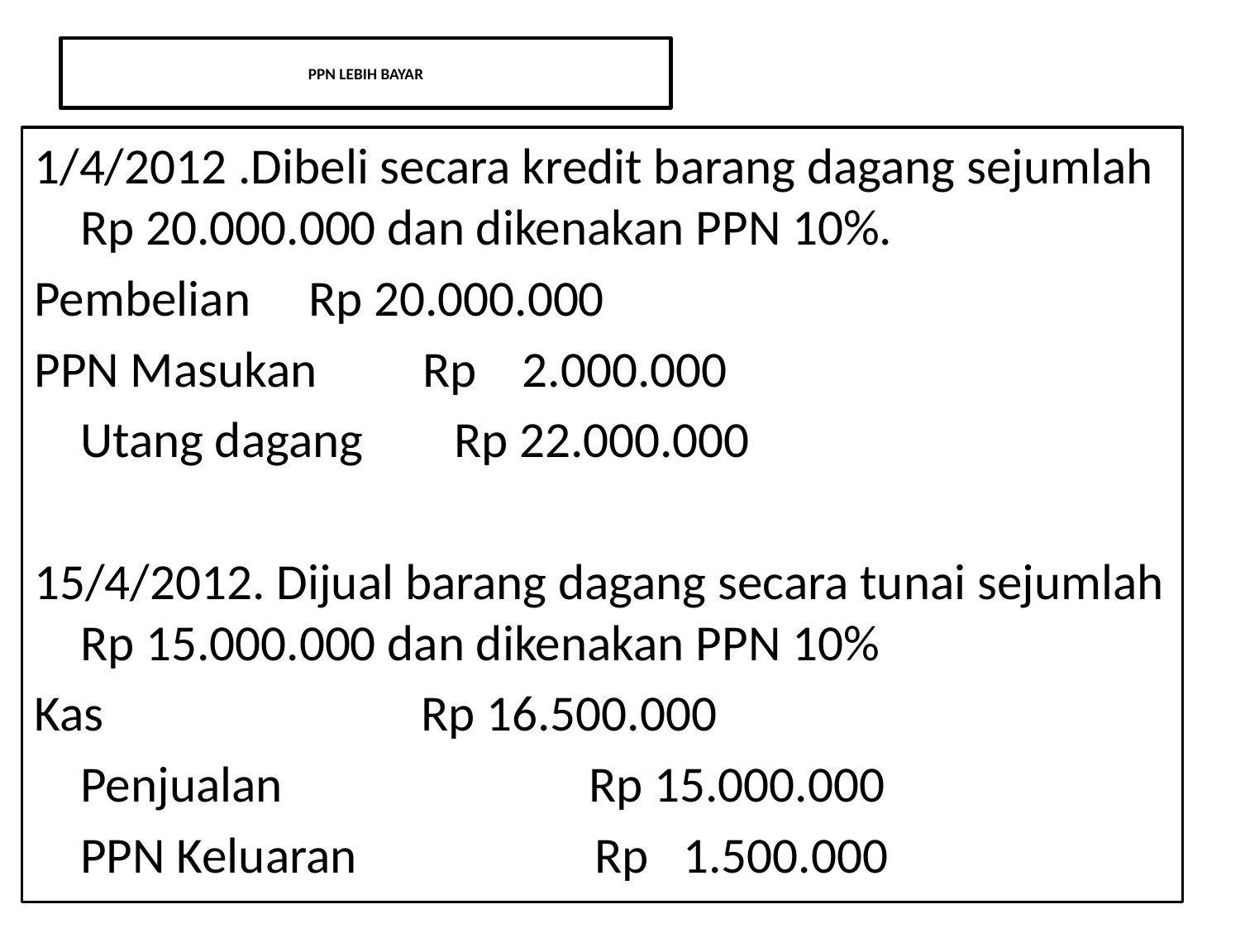

# PPN LEBIH BAYAR
1/4/2012 .Dibeli secara kredit barang dagang sejumlah Rp 20.000.000 dan dikenakan PPN 10%.
Pembelian		Rp 20.000.000
PPN Masukan	Rp    2.000.000
		Utang dagang        Rp 22.000.000

15/4/2012. Dijual barang dagang secara tunai sejumlah Rp 15.000.000 dan dikenakan PPN 10%
Kas                            Rp 16.500.000
	Penjualan                           Rp 15.000.000
	PPN Keluaran                     Rp   1.500.000